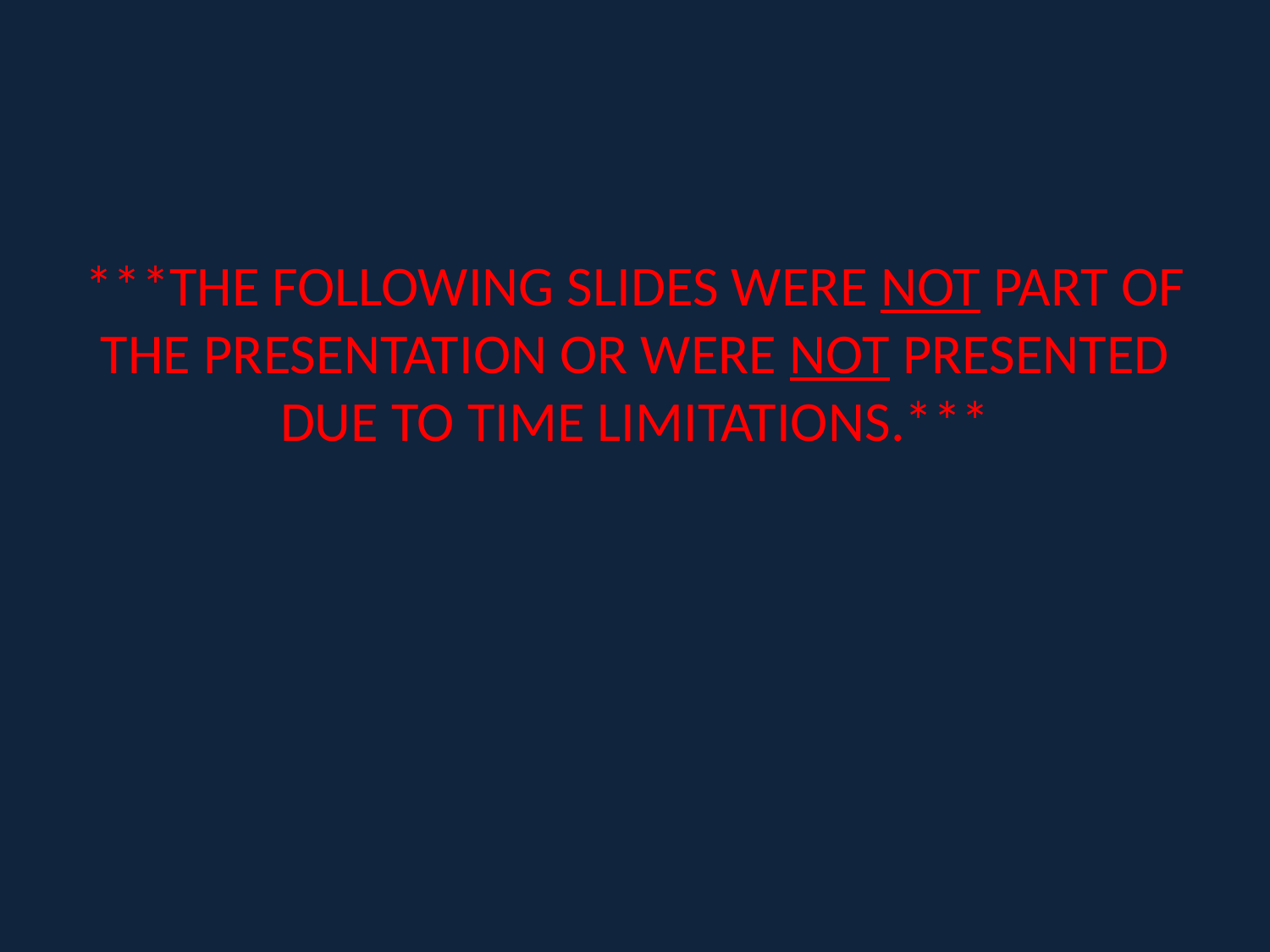

***THE FOLLOWING SLIDES WERE NOT PART OF THE PRESENTATION OR WERE NOT PRESENTED DUE TO TIME LIMITATIONS.***